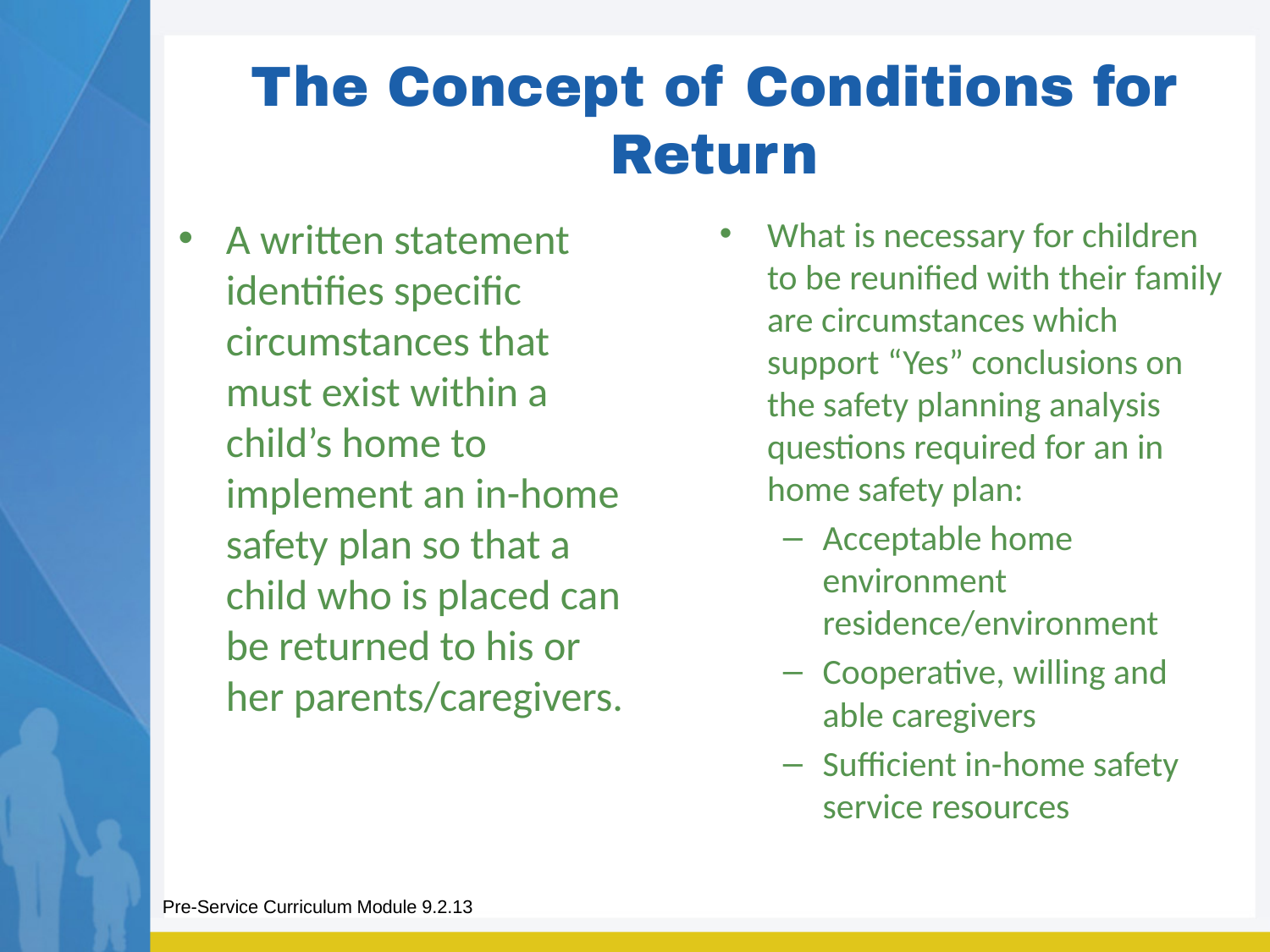

# The Concept of Conditions for Return
A written statement identifies specific circumstances that must exist within a child’s home to implement an in-home safety plan so that a child who is placed can be returned to his or her parents/caregivers.

What is necessary for children to be reunified with their family are circumstances which support “Yes” conclusions on the safety planning analysis questions required for an in home safety plan:
Acceptable home environment residence/environment
Cooperative, willing and able caregivers
Sufficient in-home safety service resources

Pre-Service Curriculum Module 9.2.13